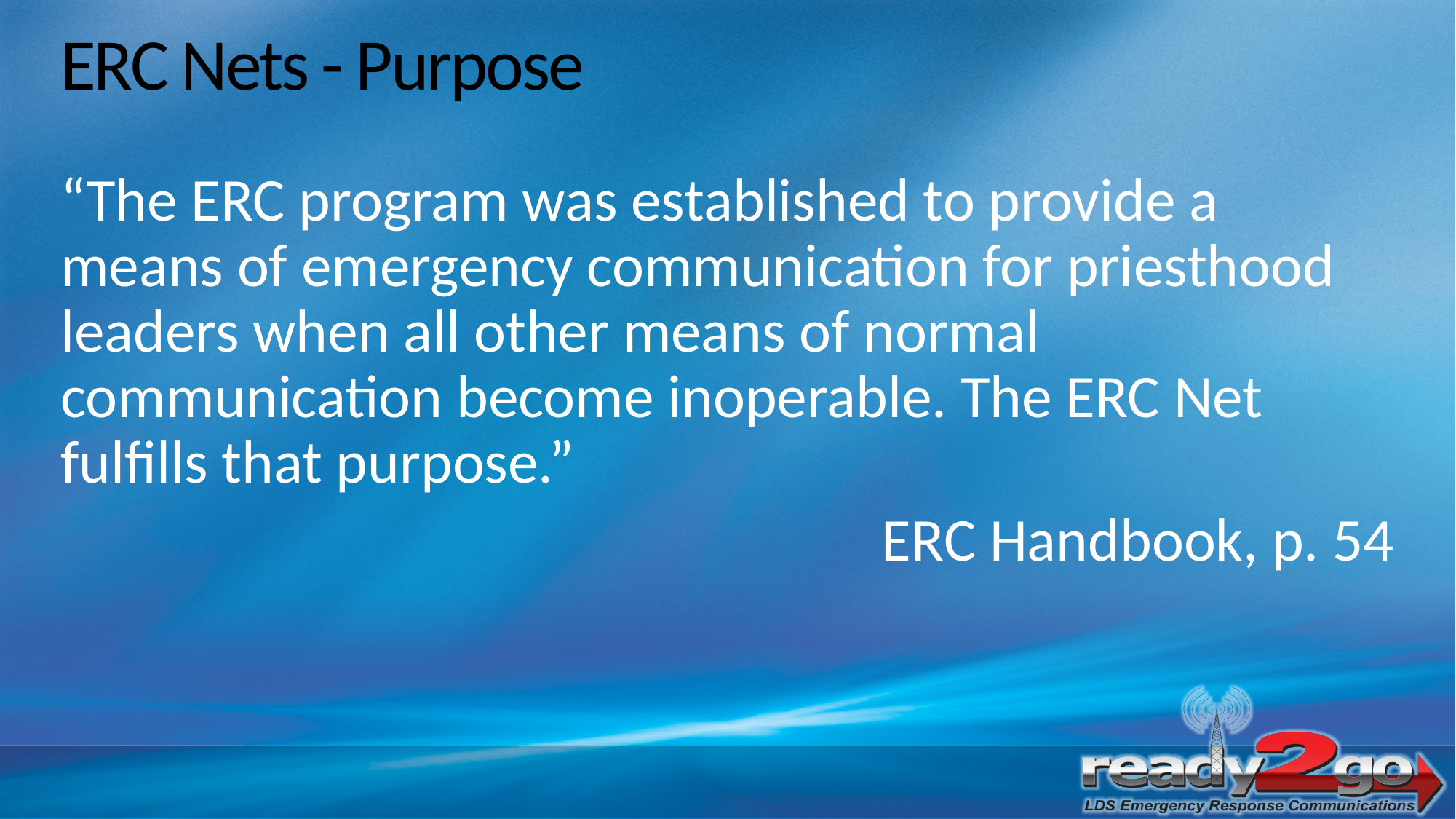

# ERC Nets - Purpose
“The ERC program was established to provide a means of emergency communication for priesthood leaders when all other means of normal communication become inoperable. The ERC Net fulfills that purpose.”
ERC Handbook, p. 54